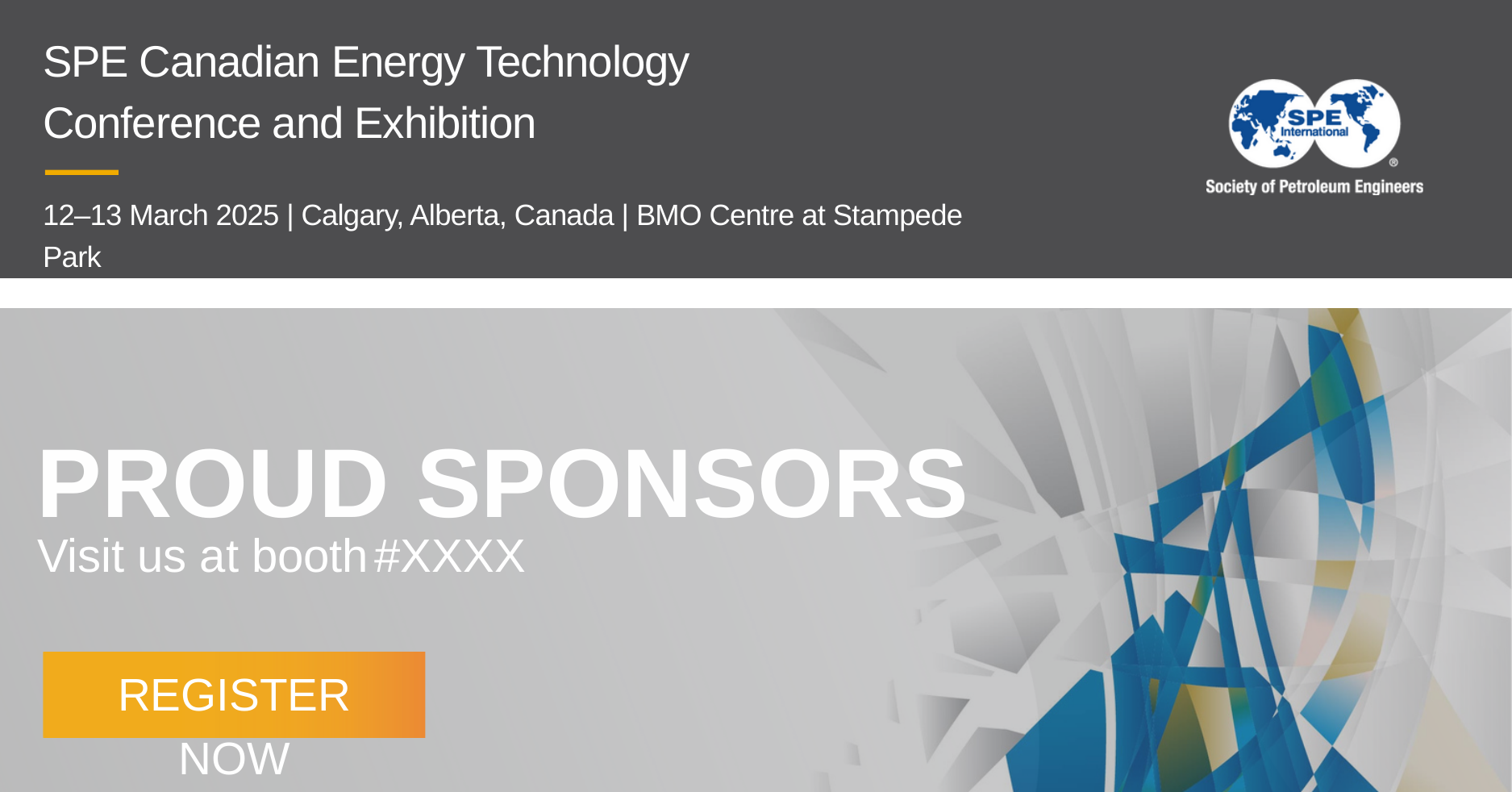

SPE Canadian Energy Technology Conference and Exhibition

12–13 March 2025 | Calgary, Alberta, Canada | BMO Centre at Stampede Park

PROUD SPONSORS
Visit us at booth
#XXXX

REGISTER NOW